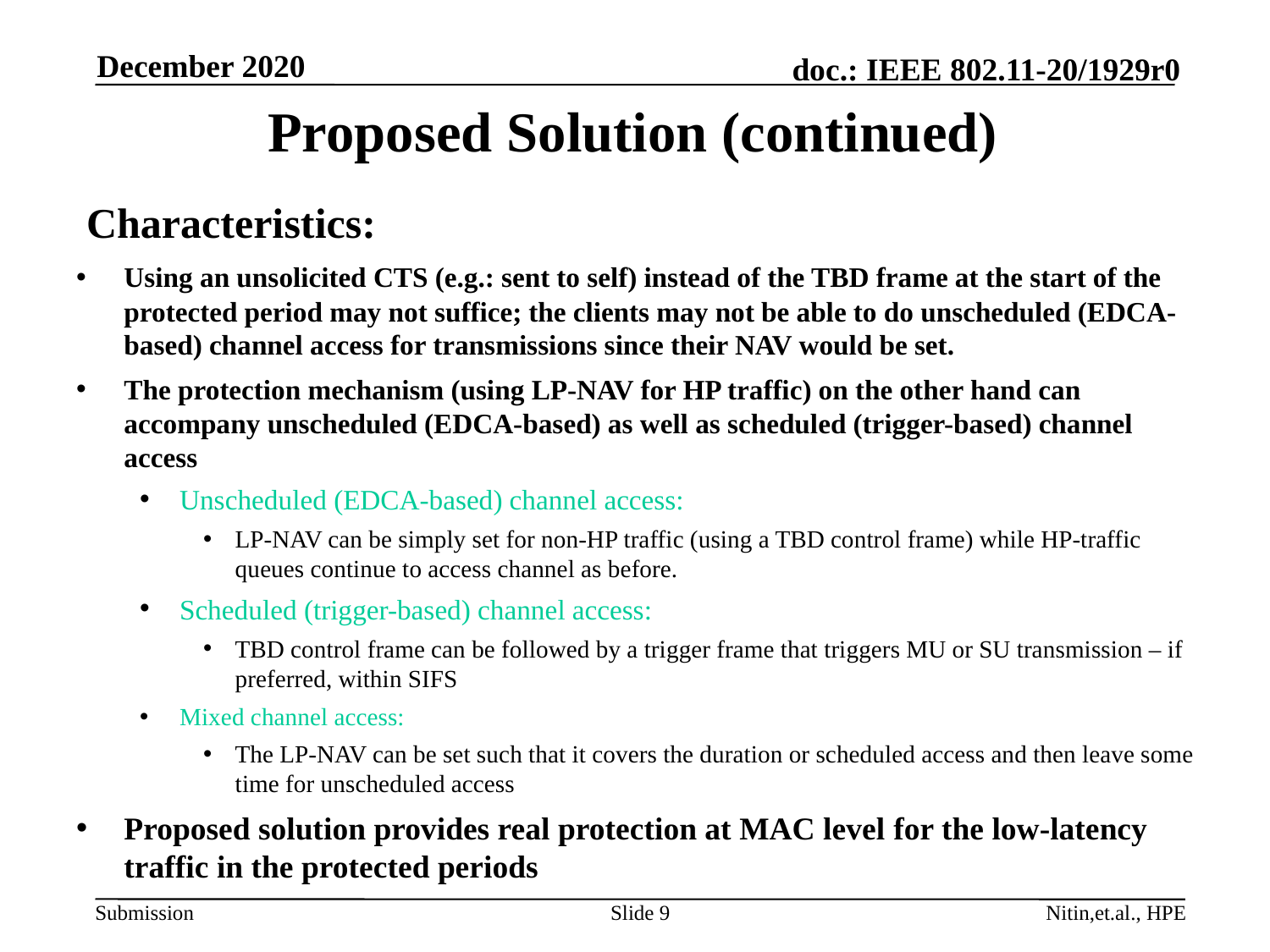

December 2020
# Proposed Solution (continued)
Characteristics:
Using an unsolicited CTS (e.g.: sent to self) instead of the TBD frame at the start of the protected period may not suffice; the clients may not be able to do unscheduled (EDCA-based) channel access for transmissions since their NAV would be set.
The protection mechanism (using LP-NAV for HP traffic) on the other hand can accompany unscheduled (EDCA-based) as well as scheduled (trigger-based) channel access
Unscheduled (EDCA-based) channel access:
LP-NAV can be simply set for non-HP traffic (using a TBD control frame) while HP-traffic queues continue to access channel as before.
Scheduled (trigger-based) channel access:
TBD control frame can be followed by a trigger frame that triggers MU or SU transmission – if preferred, within SIFS
Mixed channel access:
The LP-NAV can be set such that it covers the duration or scheduled access and then leave some time for unscheduled access
Proposed solution provides real protection at MAC level for the low-latency traffic in the protected periods

Slide 9
Nitin,et.al., HPE